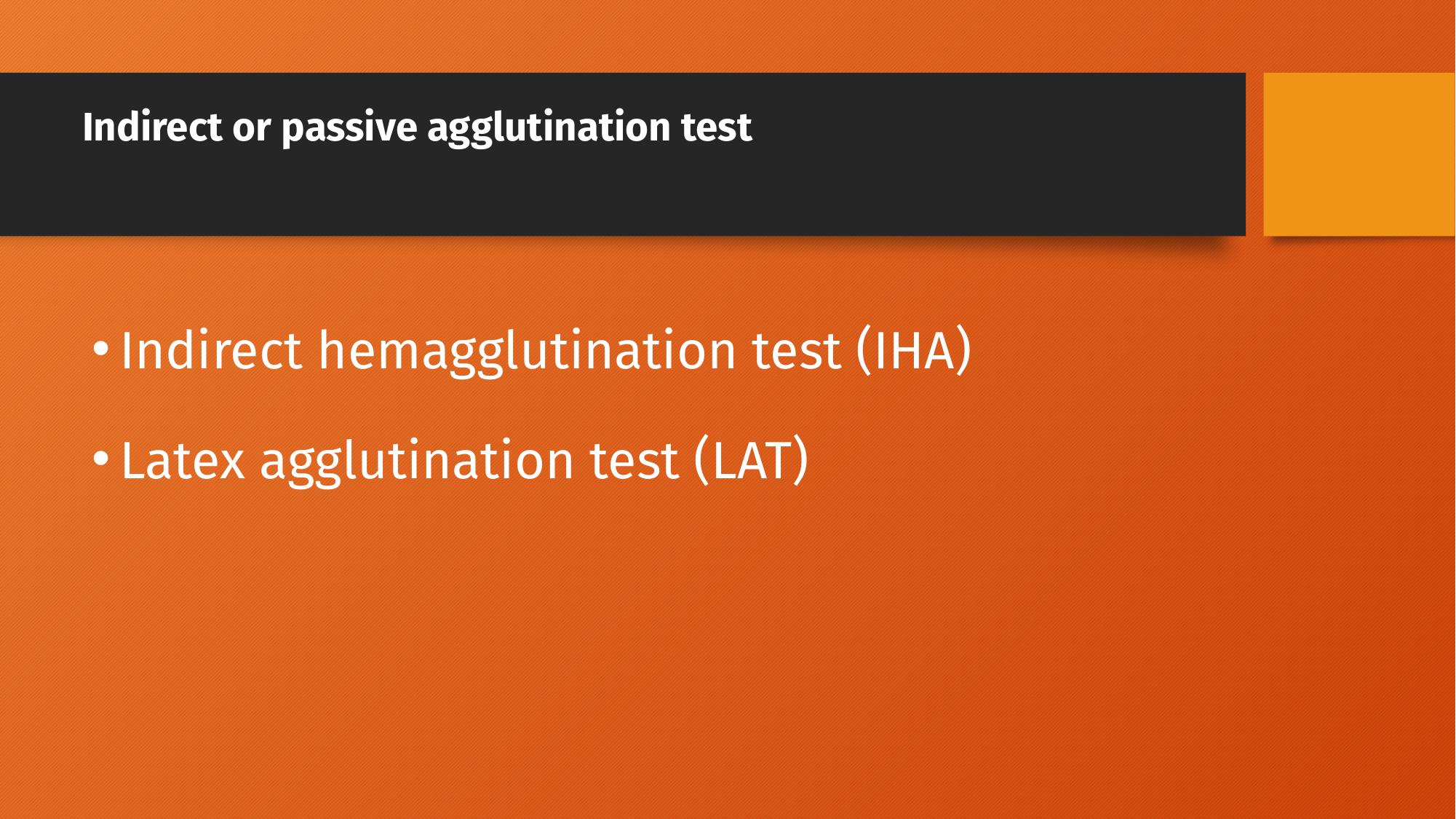

# Indirect or passive agglutination test
Indirect hemagglutination test (IHA)
Latex agglutination test (LAT)